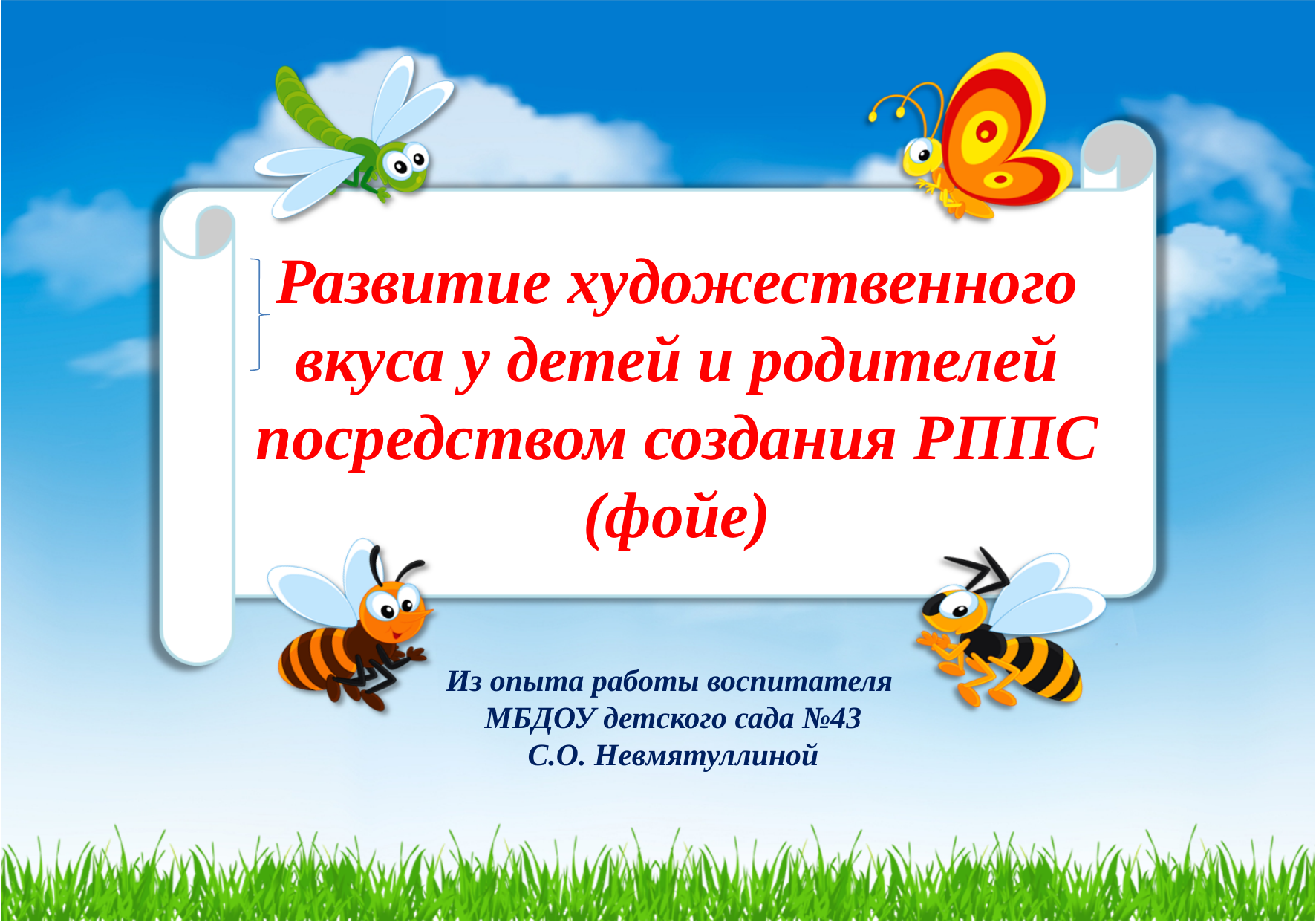

Развитие художественного вкуса у детей и родителей посредством создания РППС (фойе)

Из опыта работы воспитателя  МБДОУ детского сада №43
С.О. Невмятуллиной